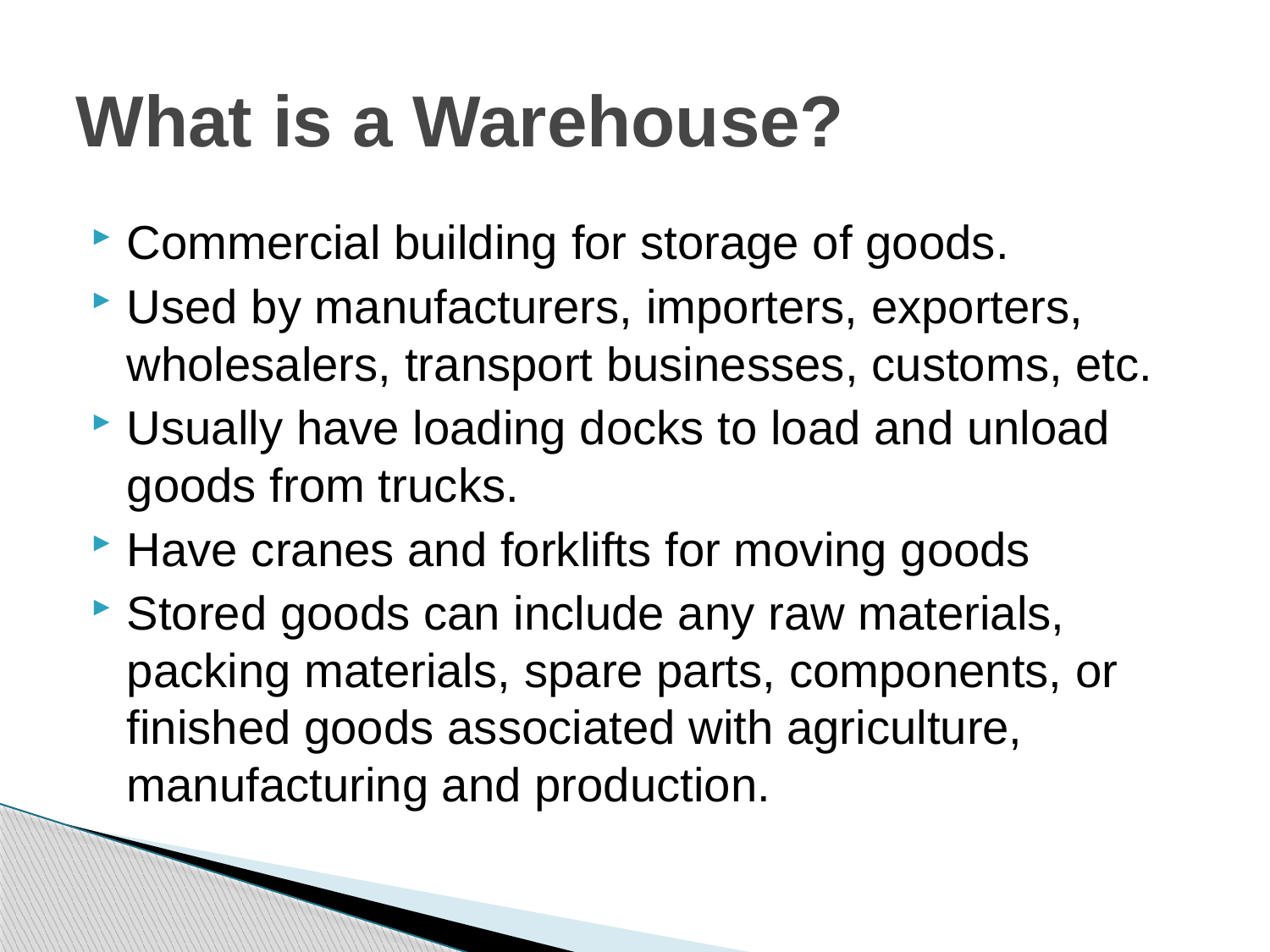

# What is a Warehouse?
Commercial building for storage of goods.
Used by manufacturers, importers, exporters, wholesalers, transport businesses, customs, etc.
Usually have loading docks to load and unload goods from trucks.
Have cranes and forklifts for moving goods
Stored goods can include any raw materials, packing materials, spare parts, components, or finished goods associated with agriculture, manufacturing and production.